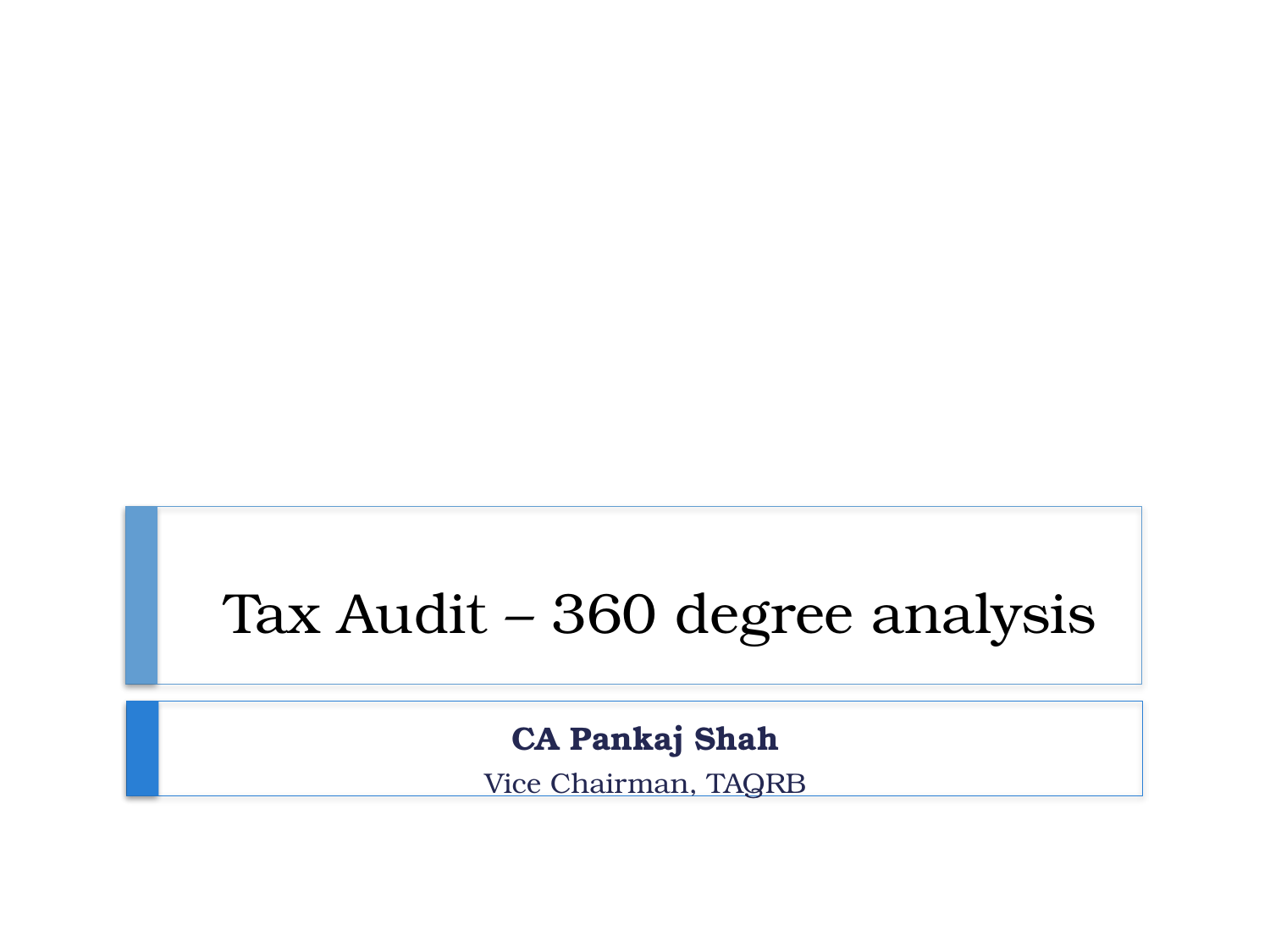

# Tax Audit – 360 degree analysis
CA Pankaj Shah
Vice Chairman, TAQRB